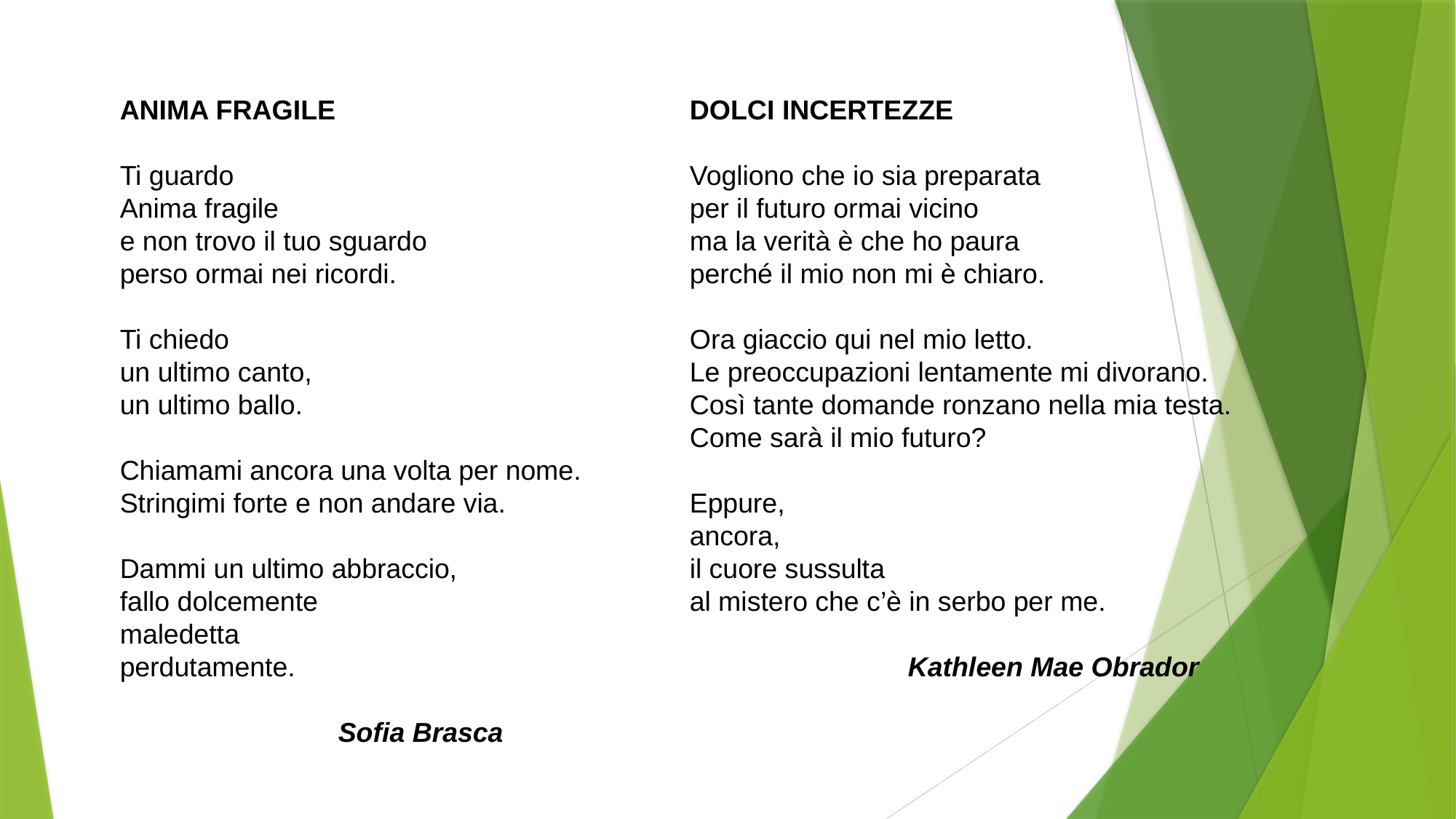

ANIMA FRAGILE

Ti guardo
Anima fragile
e non trovo il tuo sguardo
perso ormai nei ricordi.

Ti chiedo
un ultimo canto,
un ultimo ballo.

Chiamami ancora una volta per nome.
Stringimi forte e non andare via.

Dammi un ultimo abbraccio,
fallo dolcemente
maledetta
perdutamente.

		Sofia Brasca
DOLCI INCERTEZZE

Vogliono che io sia preparata
per il futuro ormai vicino
ma la verità è che ho paura
perché il mio non mi è chiaro.

Ora giaccio qui nel mio letto.
Le preoccupazioni lentamente mi divorano.
Così tante domande ronzano nella mia testa.
Come sarà il mio futuro?

Eppure,
ancora,
il cuore sussulta
al mistero che c’è in serbo per me.

		Kathleen Mae Obrador